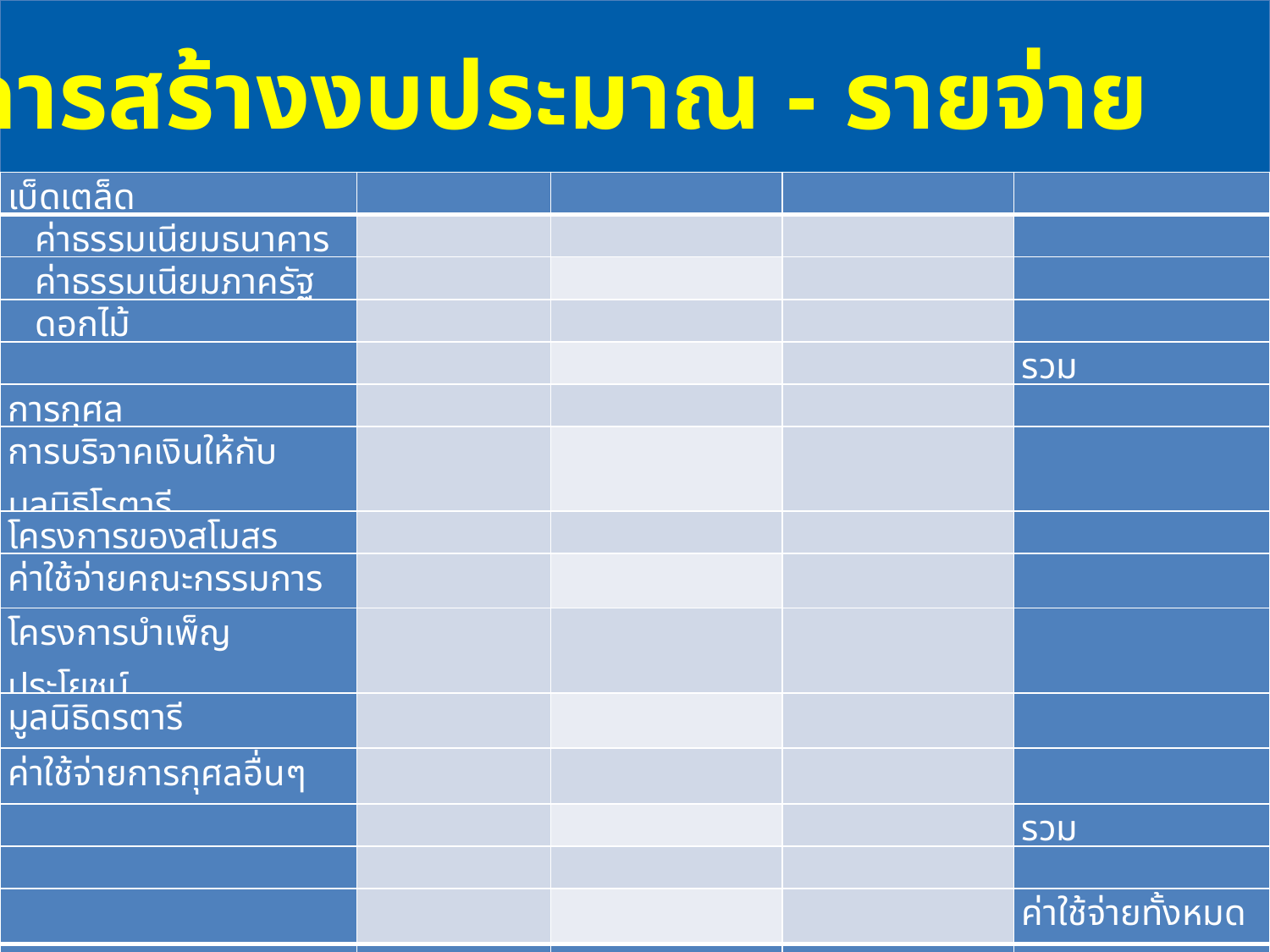

การสร้างงบประมาณ - รายจ่าย
| เบ็ดเตล็ด |  |  |  |  |
| --- | --- | --- | --- | --- |
| ค่าธรรมเนียมธนาคาร |  |  |  |  |
| ค่าธรรมเนียมภาครัฐ |  |  |  |  |
| ดอกไม้ |  |  |  |  |
|  |  |  |  | รวม |
| การกุศล |  |  |  |  |
| การบริจาคเงินให้กับมูลนิธิโรตารี |  |  |  |  |
| โครงการของสโมสร |  |  |  |  |
| ค่าใช้จ่ายคณะกรรมการ |  |  |  |  |
| โครงการบำเพ็ญประโยชน์ |  |  |  |  |
| มูลนิธิดรตารี |  |  |  |  |
| ค่าใช้จ่ายการกุศลอื่นๆ |  |  |  |  |
|  |  |  |  | รวม |
|  |  |  |  |  |
|  |  |  |  | ค่าใช้จ่ายทั้งหมด |
|  |  |  |  |  |